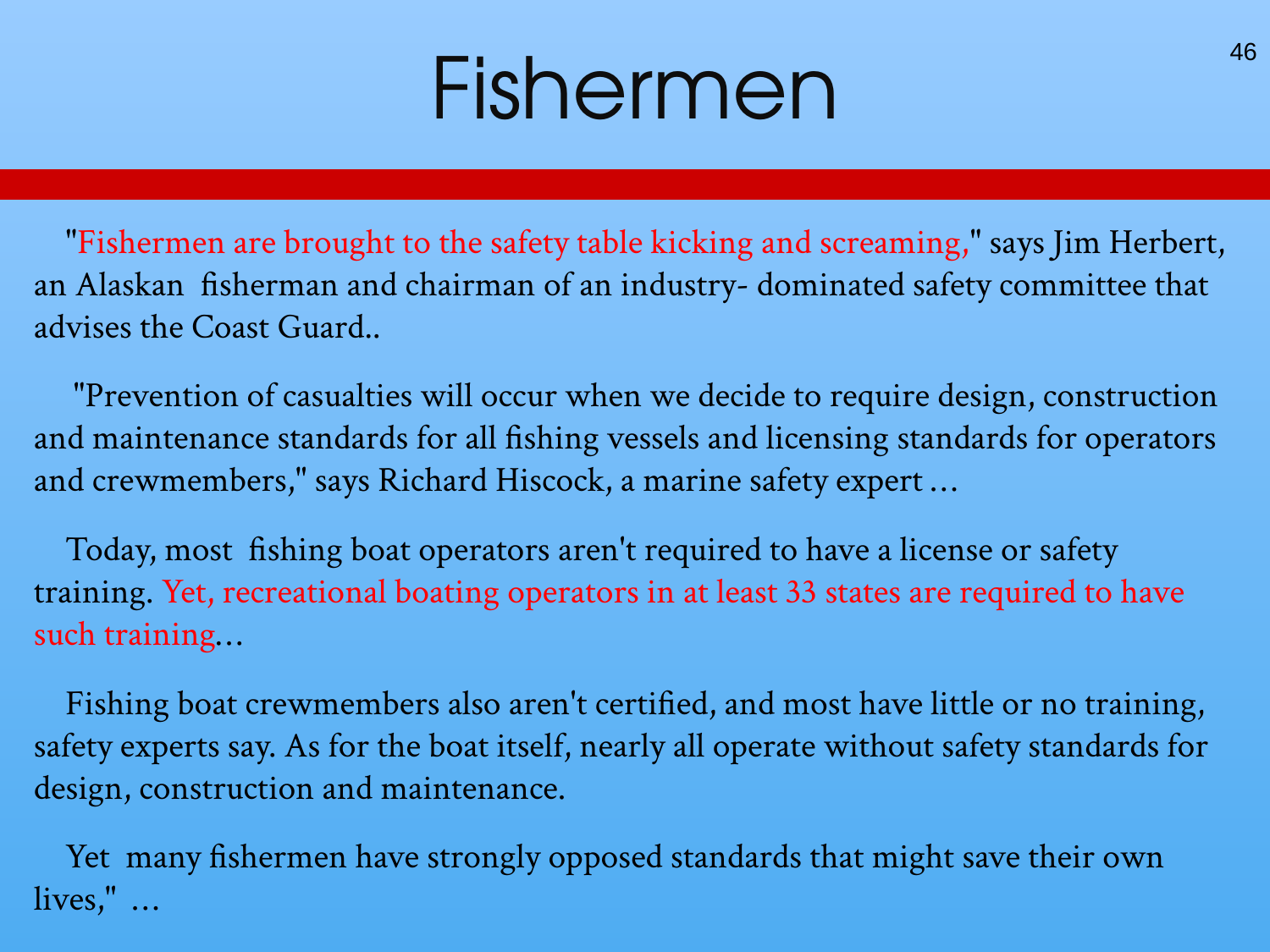

# Fishermen
46
    "Fishermen are brought to the safety table kicking and screaming," says Jim Herbert, an Alaskan  fisherman and chairman of an industry- dominated safety committee that advises the Coast Guard..

     "Prevention of casualties will occur when we decide to require design, construction and maintenance standards for all fishing vessels and licensing standards for operators and crewmembers," says Richard Hiscock, a marine safety expert …

    Today, most  fishing boat operators aren't required to have a license or safety training. Yet, recreational boating operators in at least 33 states are required to have such training…

    Fishing boat crewmembers also aren't certified, and most have little or no training, safety experts say. As for the boat itself, nearly all operate without safety standards for design, construction and maintenance.

    Yet  many fishermen have strongly opposed standards that might save their own lives,"  …